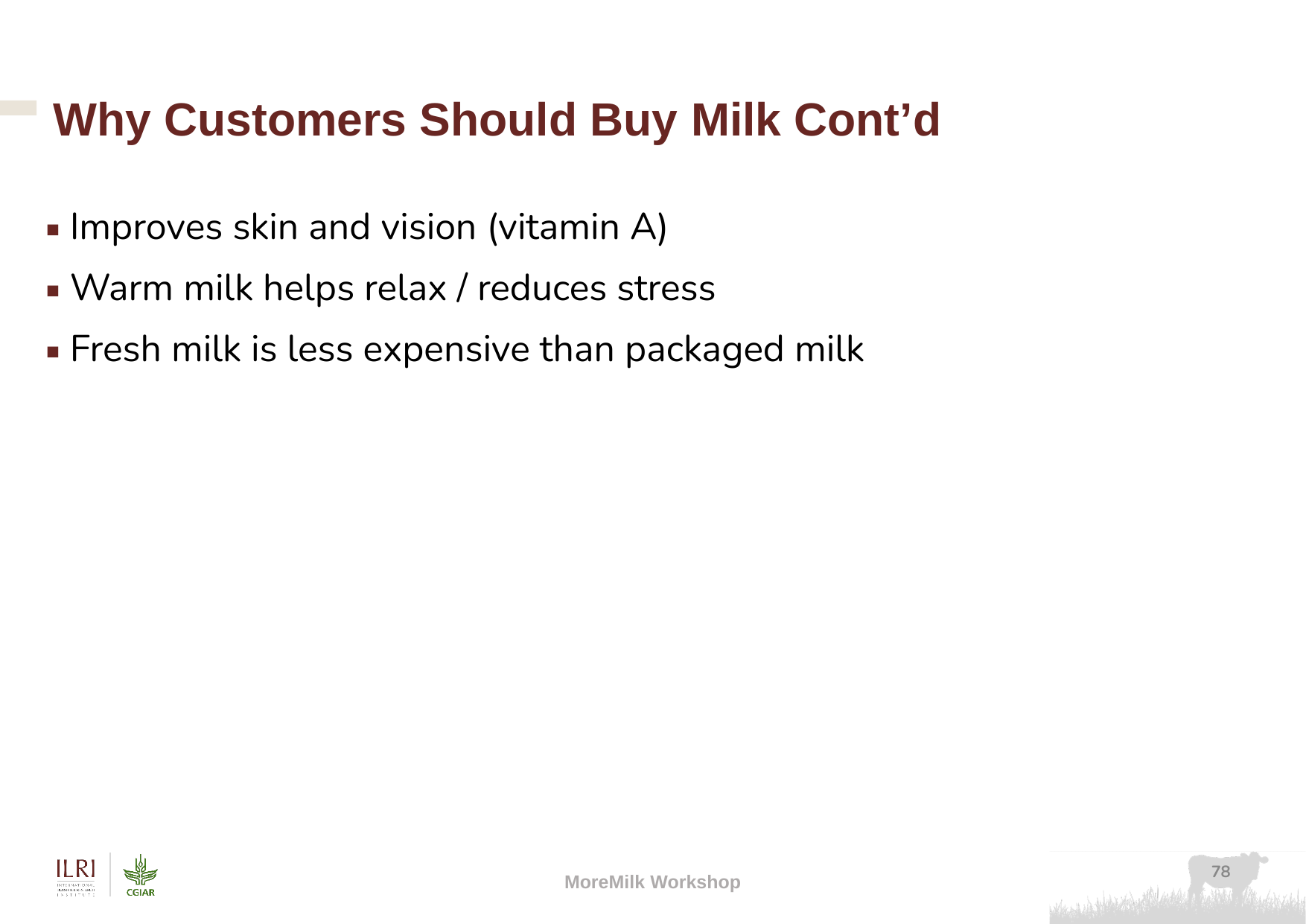

# Why Customers Should Buy Milk Cont’d
Improves skin and vision (vitamin A)
Warm milk helps relax / reduces stress
Fresh milk is less expensive than packaged milk